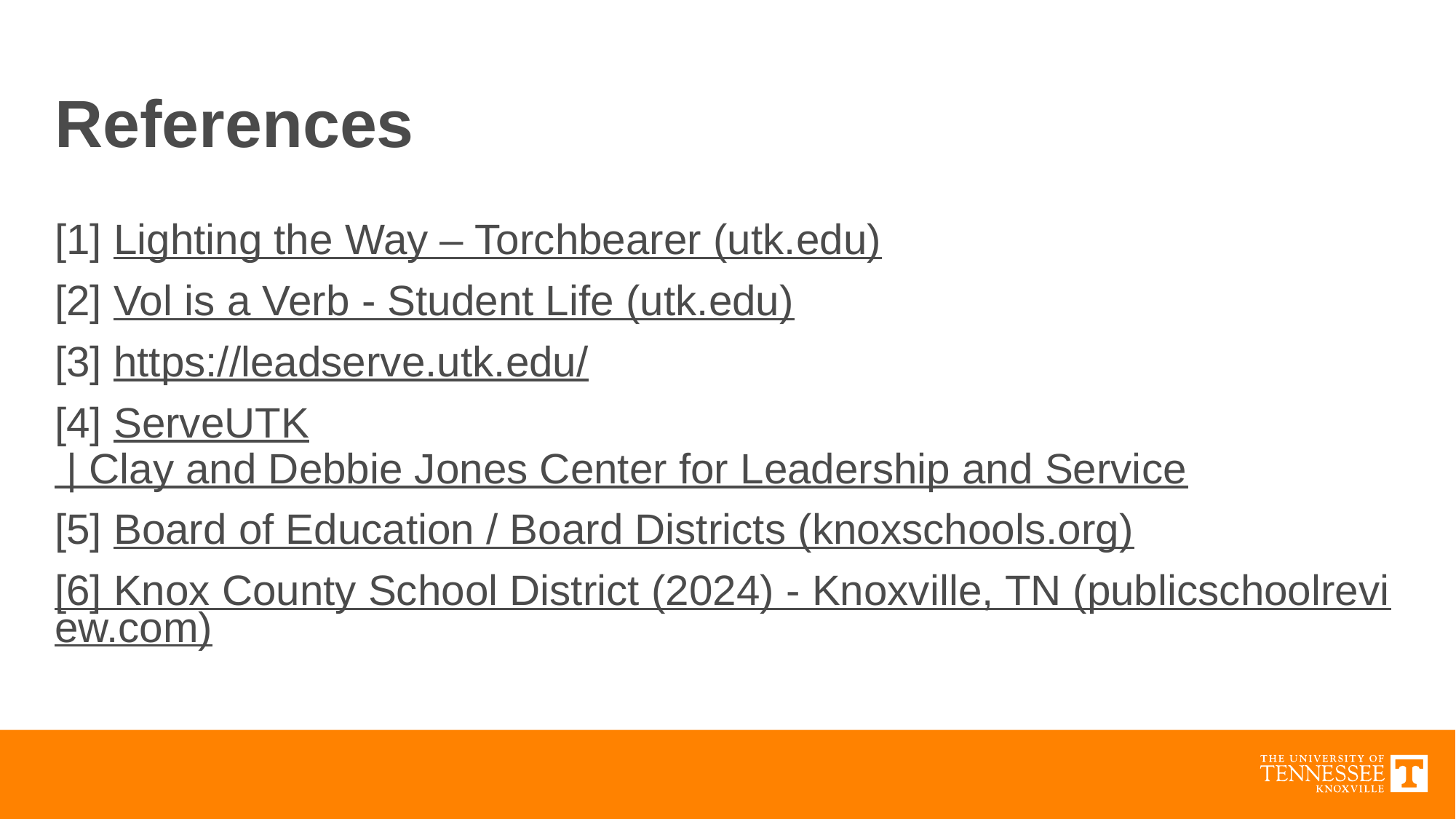

# References
[1] Lighting the Way – Torchbearer (utk.edu)
[2] Vol is a Verb - Student Life (utk.edu)
[3] https://leadserve.utk.edu/
[4] ServeUTK | Clay and Debbie Jones Center for Leadership and Service
[5] Board of Education / Board Districts (knoxschools.org)
[6] Knox County School District (2024) - Knoxville, TN (publicschoolreview.com)